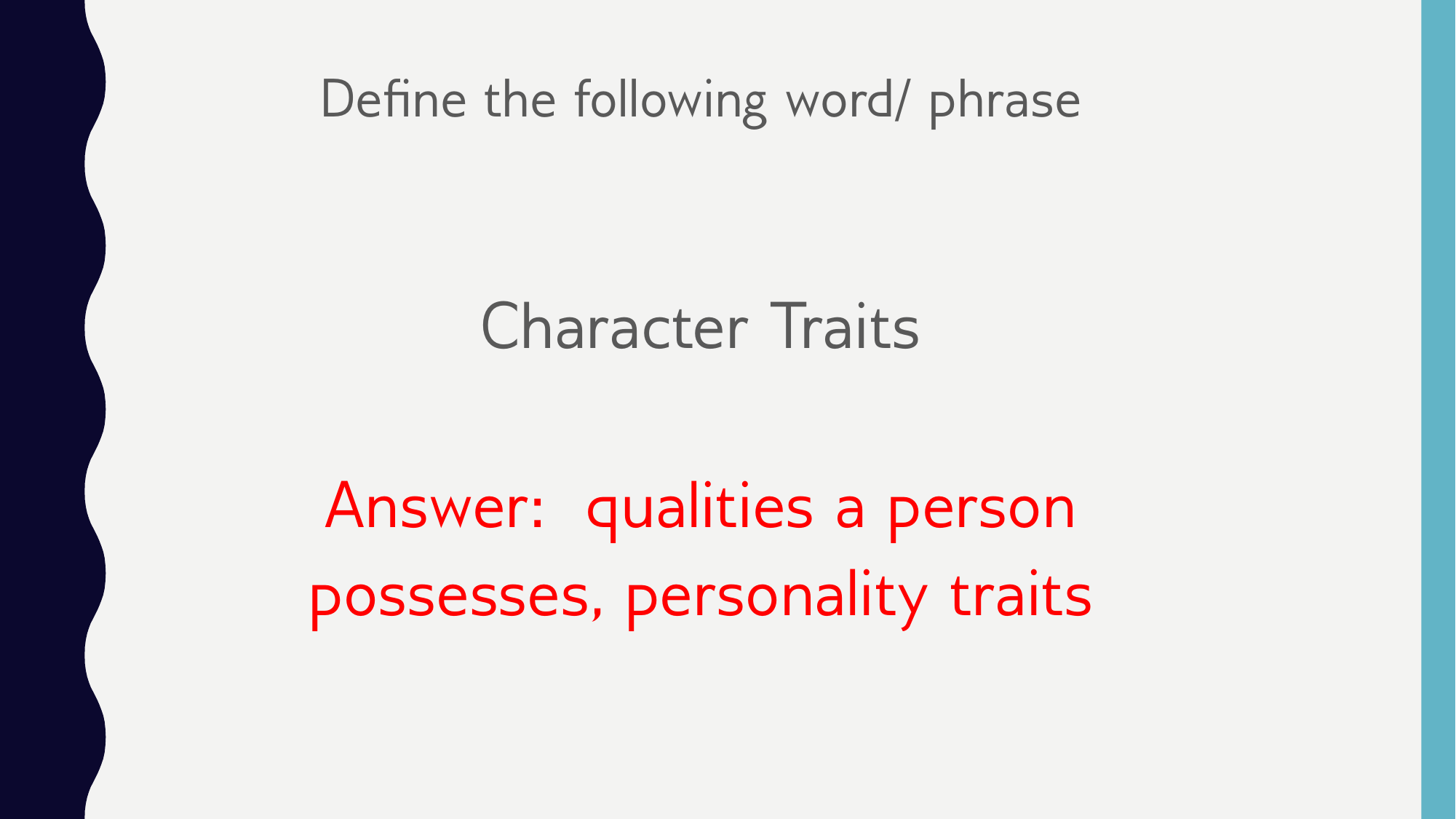

Define the following word/ phrase
Character Traits
Answer:  qualities a person possesses, personality traits